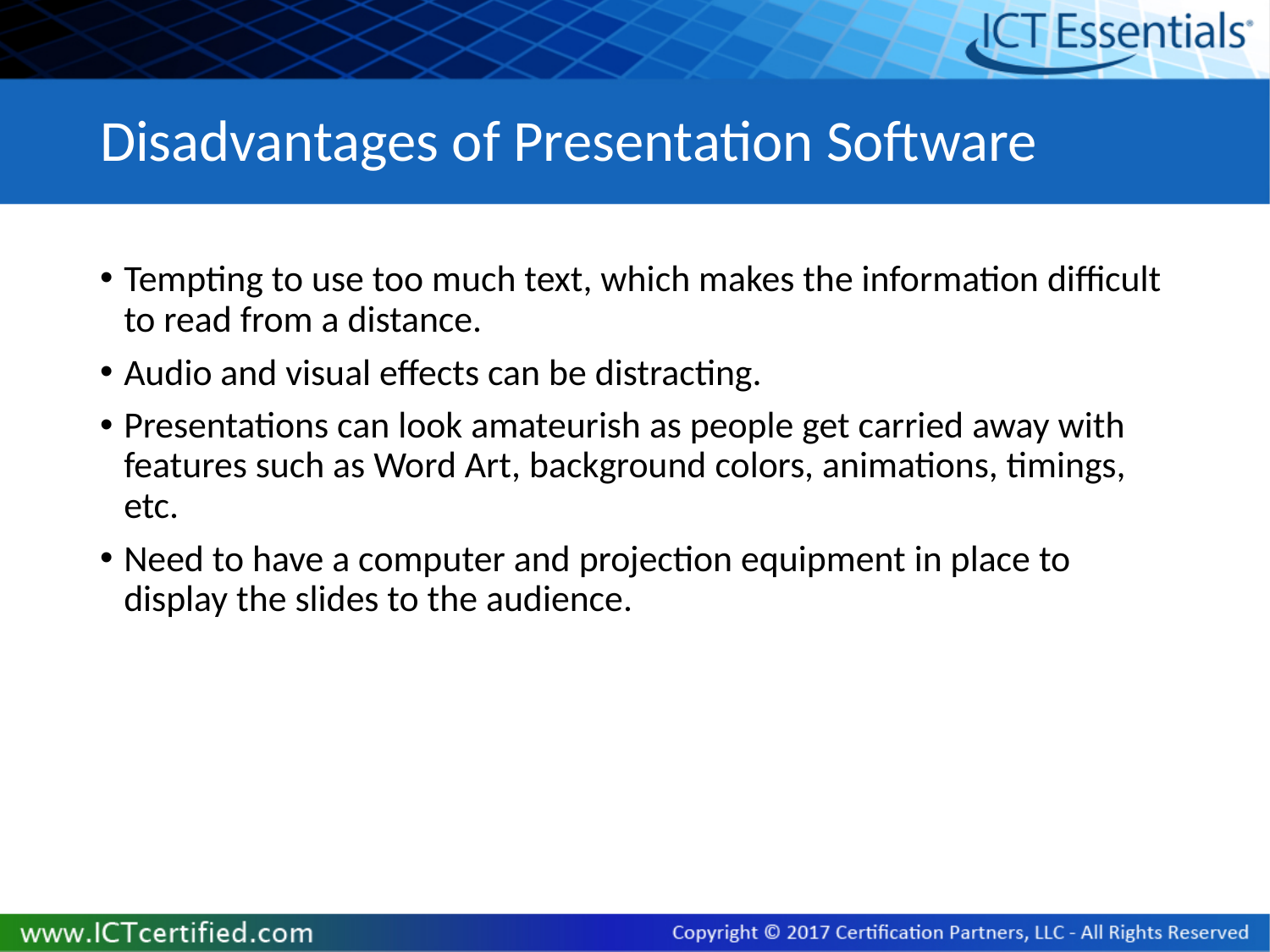

# Disadvantages of Presentation Software
Tempting to use too much text, which makes the information difficult to read from a distance.
Audio and visual effects can be distracting.
Presentations can look amateurish as people get carried away with features such as Word Art, background colors, animations, timings, etc.
Need to have a computer and projection equipment in place to display the slides to the audience.